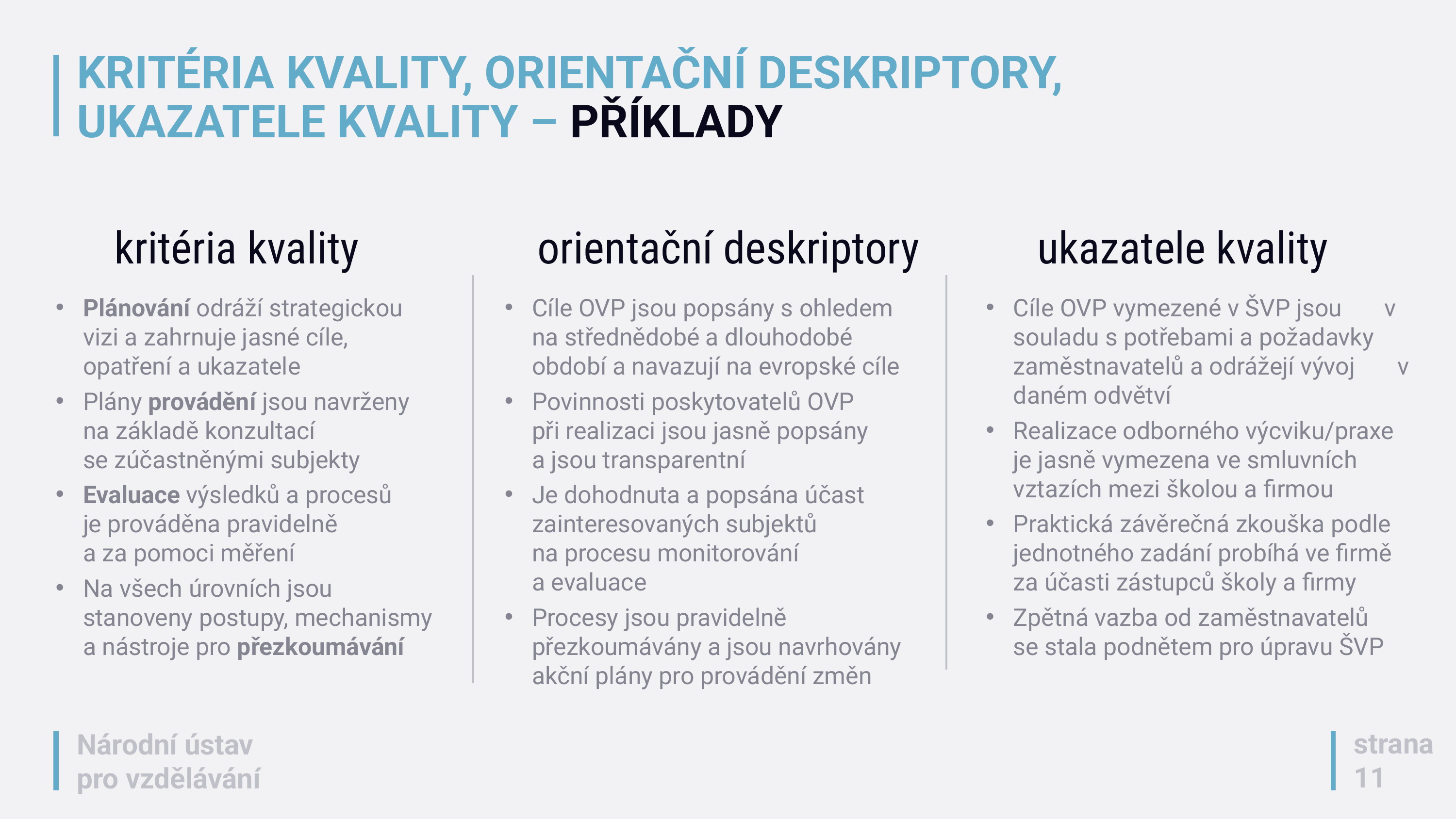

# KRITÉRIA KVALITY, ORIENTAČNÍ DESKRIPTORY, UKAZATELE KVALITY – PŘÍKLADY
kritéria kvality
Plánování odráží strategickou vizi a zahrnuje jasné cíle, opatření a ukazatele
Plány provádění jsou navrženy na základě konzultací
se zúčastněnými subjekty
Evaluace výsledků a procesů
je prováděna pravidelně
a za pomoci měření
Na všech úrovních jsou stanoveny postupy, mechanismy a nástroje pro přezkoumávání
orientační deskriptory
Cíle OVP jsou popsány s ohledem na střednědobé a dlouhodobé období a navazují na evropské cíle
Povinnosti poskytovatelů OVP
při realizaci jsou jasně popsány
a jsou transparentní
Je dohodnuta a popsána účast zainteresovaných subjektů
na procesu monitorování
a evaluace
Procesy jsou pravidelně přezkoumávány a jsou navrhovány akční plány pro provádění změn

ukazatele kvality
Cíle OVP vymezené v ŠVP jsou       v souladu s potřebami a požadavky zaměstnavatelů a odrážejí vývoj       v daném odvětví
Realizace odborného výcviku/praxe je jasně vymezena ve smluvních vztazích mezi školou a firmou
Praktická závěrečná zkouška podle jednotného zadání probíhá ve firmě za účasti zástupců školy a firmy
Zpětná vazba od zaměstnavatelů
se stala podnětem pro úpravu ŠVP
strana
11